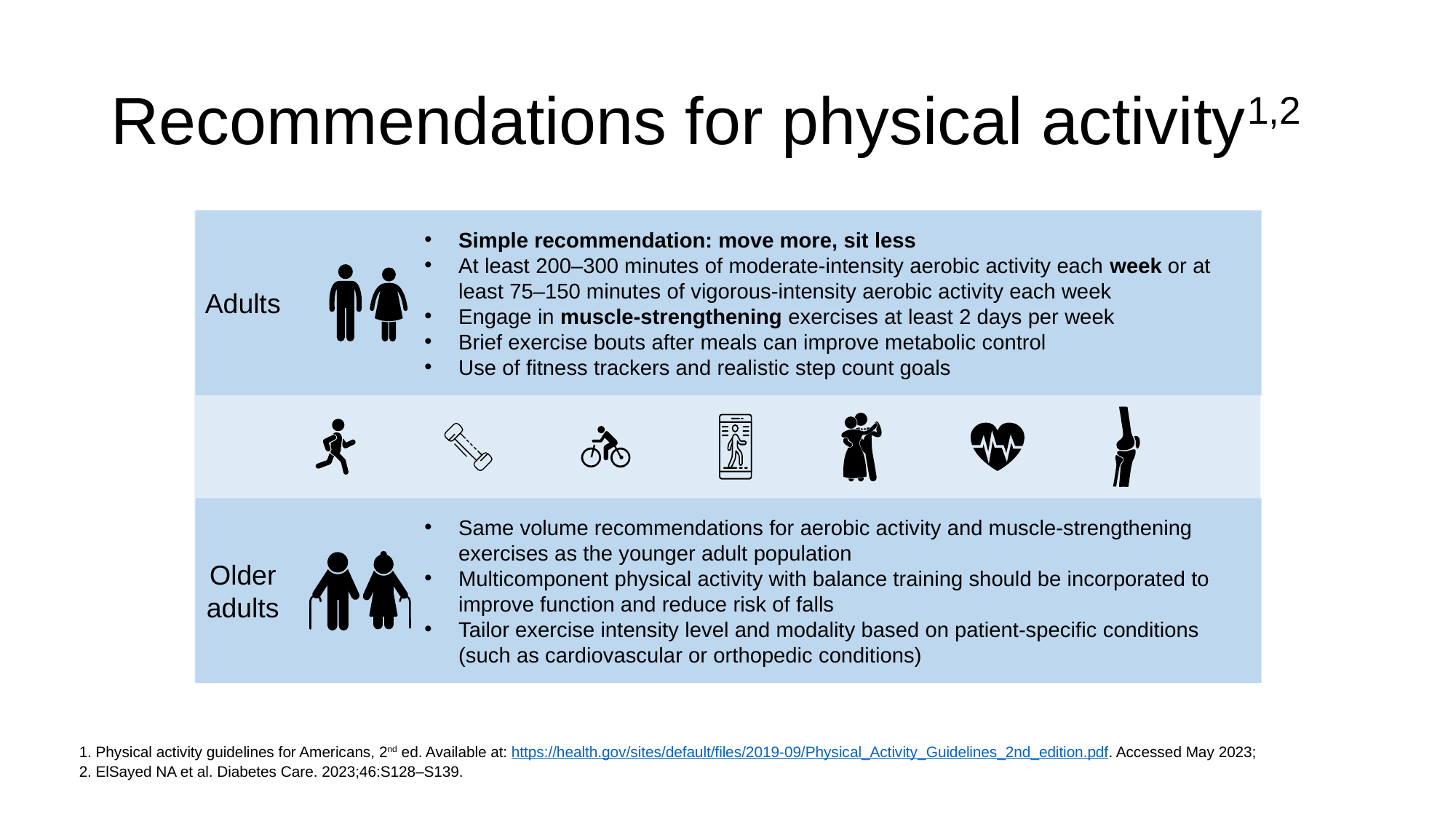

# Recommendations for physical activity1,2
Simple recommendation: move more, sit less
At least 200–300 minutes of moderate-intensity aerobic activity each week or at least 75–150 minutes of vigorous-intensity aerobic activity each week
Engage in muscle-strengthening exercises at least 2 days per week
Brief exercise bouts after meals can improve metabolic control
Use of fitness trackers and realistic step count goals

Adults

Same volume recommendations for aerobic activity and muscle-strengthening exercises as the younger adult population
Multicomponent physical activity with balance training should be incorporated to improve function and reduce risk of falls
Tailor exercise intensity level and modality based on patient-specific conditions (such as cardiovascular or orthopedic conditions)

Older adults
1. Physical activity guidelines for Americans, 2nd ed. Available at: https://health.gov/sites/default/files/2019-09/Physical_Activity_Guidelines_2nd_edition.pdf. Accessed May 2023;
2. ElSayed NA et al. Diabetes Care. 2023;46:S128–S139.